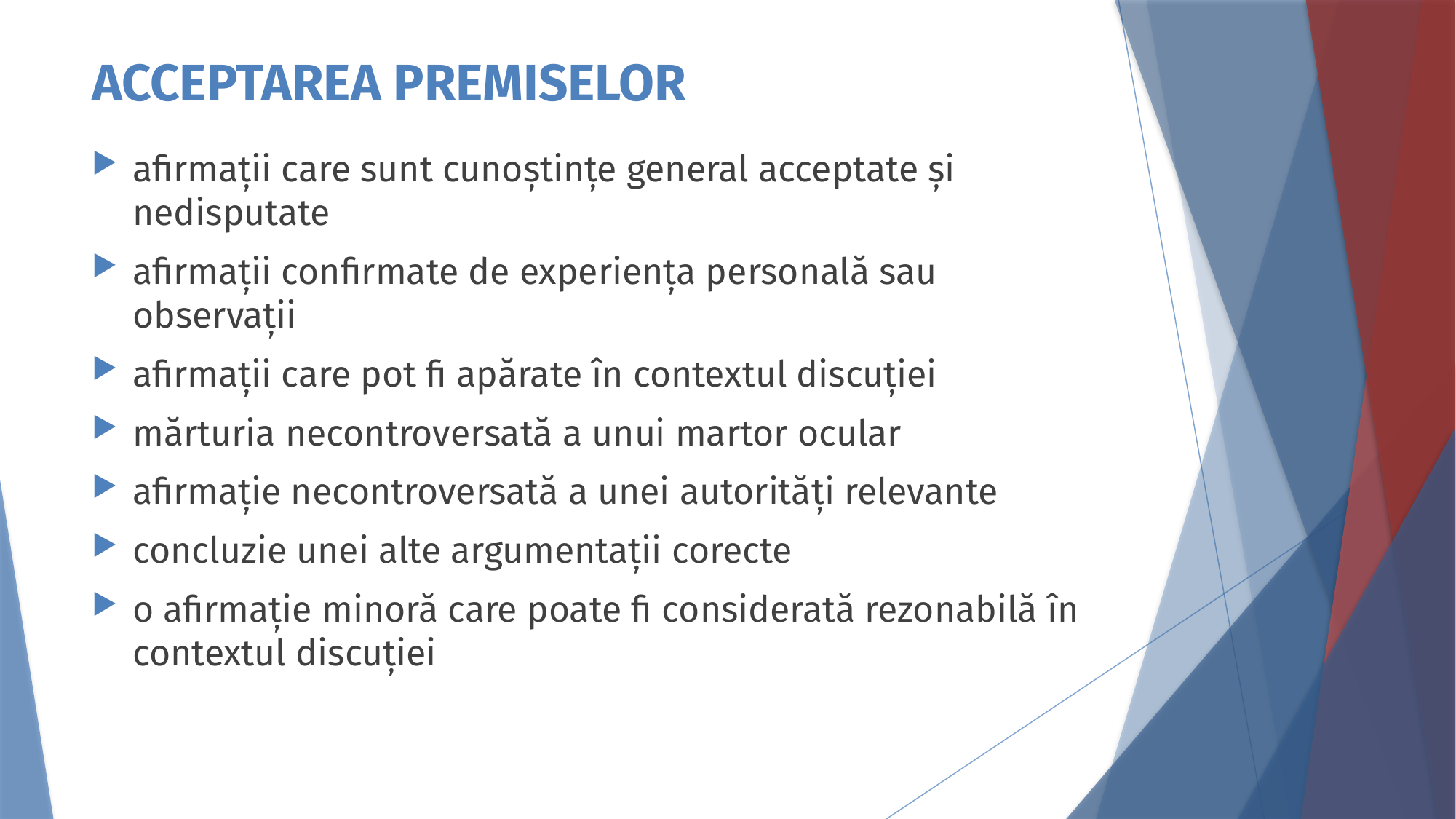

# ACCEPTAREA PREMISELOR
afirmații care sunt cunoștințe general acceptate și nedisputate
afirmații confirmate de experiența personală sau observații
afirmații care pot fi apărate în contextul discuției
mărturia necontroversată a unui martor ocular
afirmație necontroversată a unei autorități relevante
concluzie unei alte argumentații corecte
o afirmație minoră care poate fi considerată rezonabilă în contextul discuției